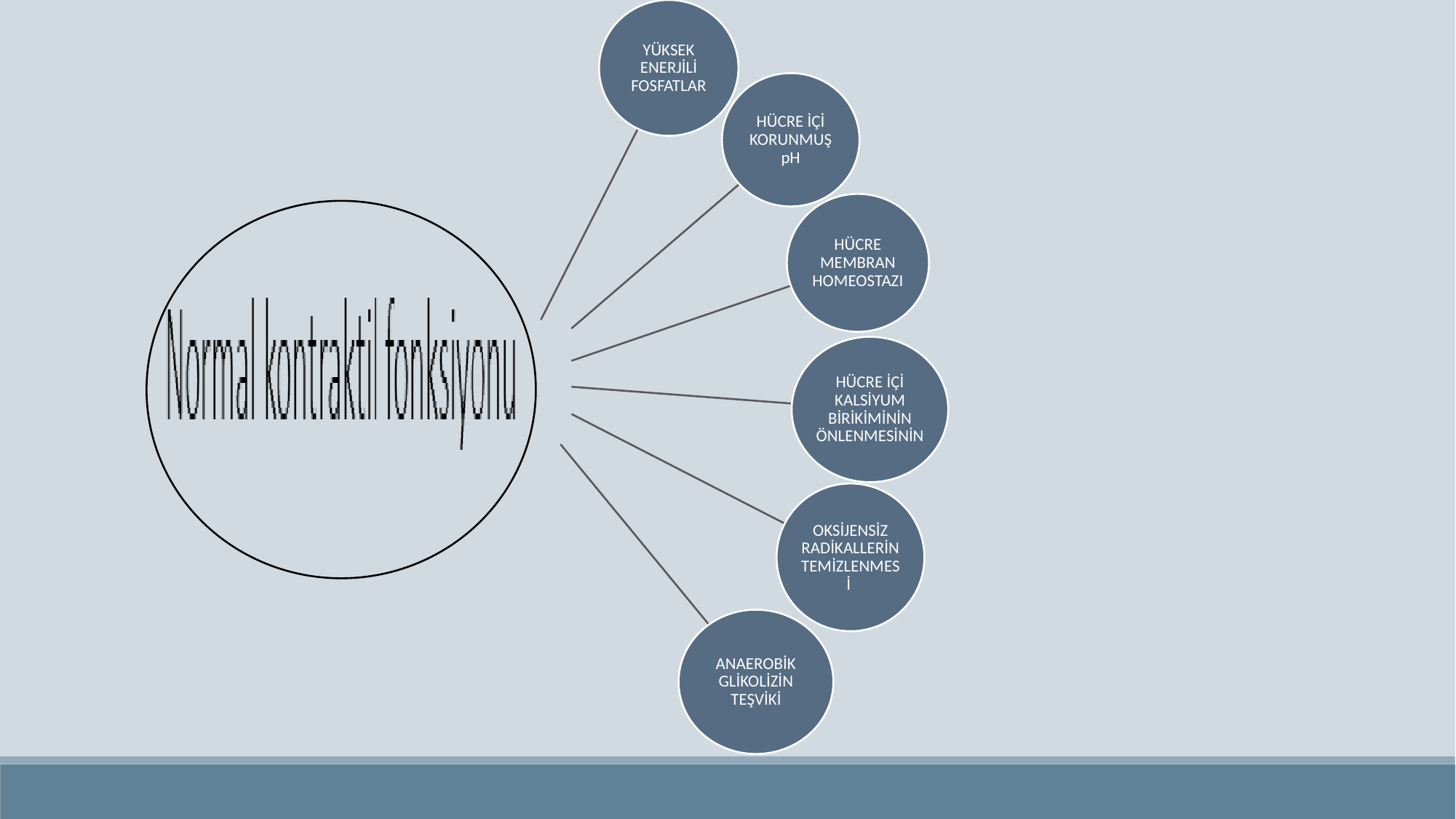

YÜKSEK ENERJİLİ FOSFATLAR
HÜCRE İÇİ KORUNMUŞ pH
HÜCRE MEMBRAN HOMEOSTAZI
HÜCRE İÇİ KALSİYUM BİRİKİMİNİN ÖNLENMESİNİN
OKSİJENSİZ RADİKALLERİN TEMİZLENMESİ
ANAEROBİK GLİKOLİZİN TEŞVİKİ